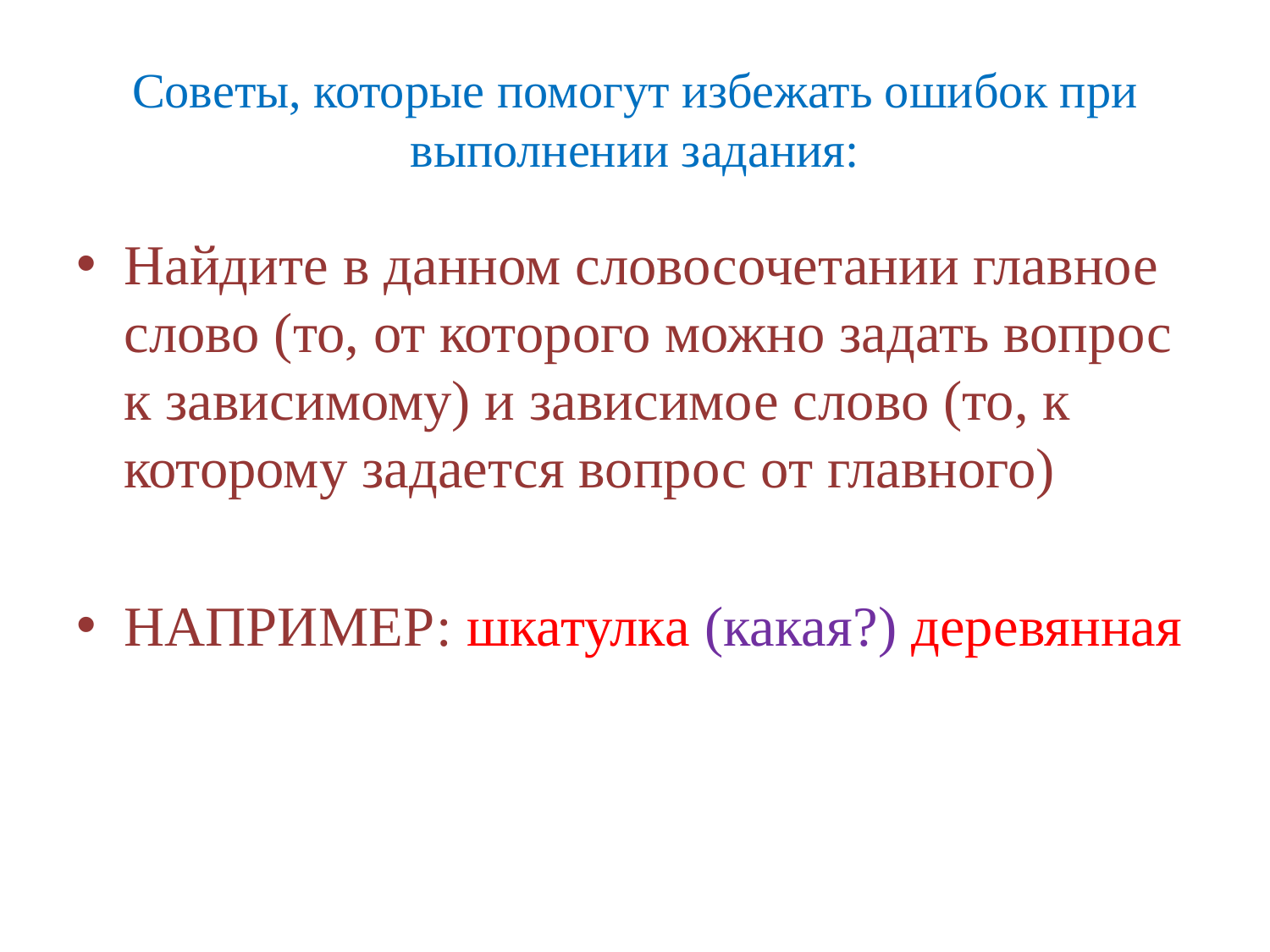

# Советы, которые помогут избежать ошибок при выполнении задания:
Найдите в данном словосочетании главное слово (то, от которого можно задать вопрос к зависимому) и зависимое слово (то, к которому задается вопрос от главного)

НАПРИМЕР: шкатулка (какая?) деревянная